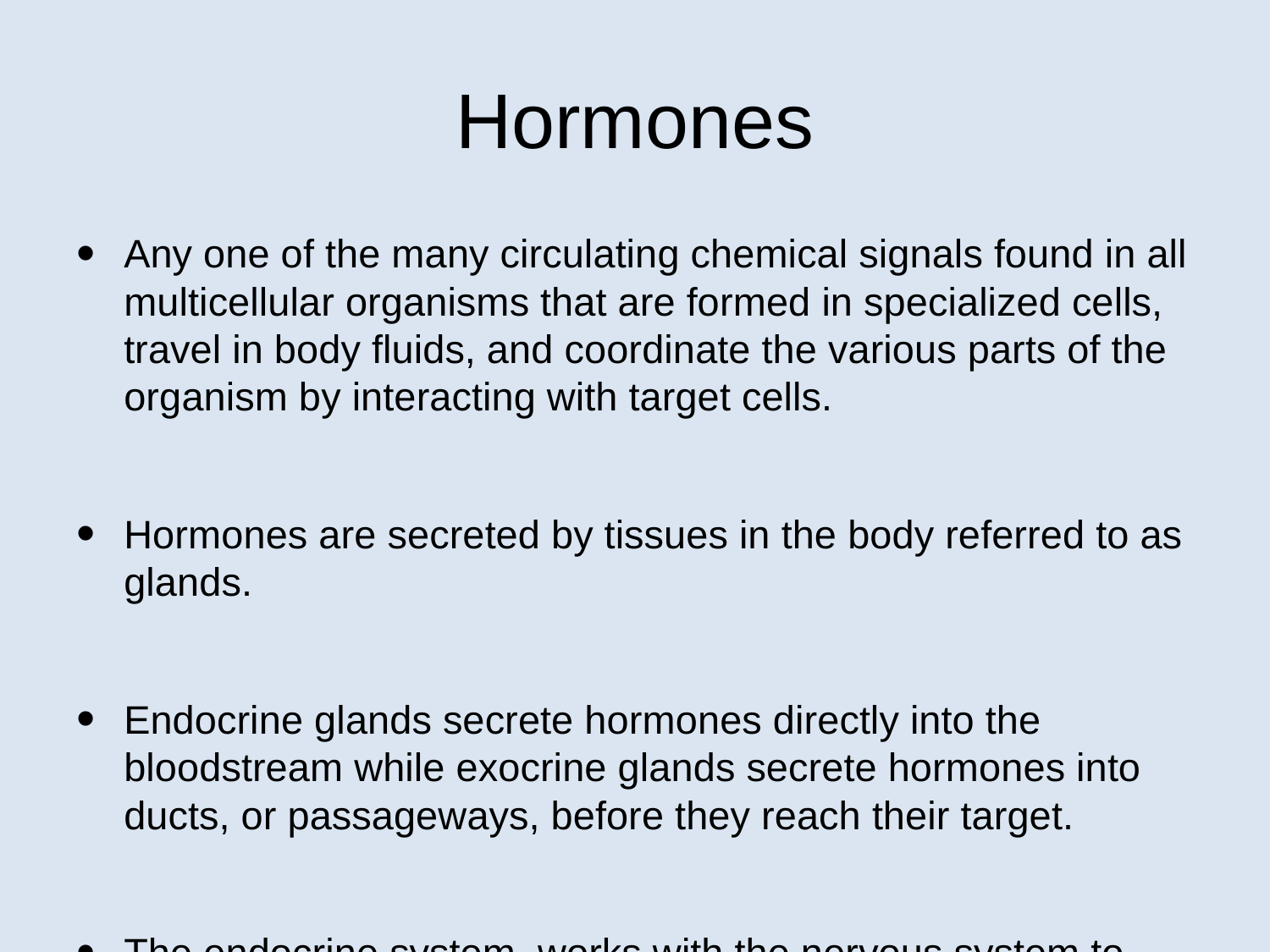

# Hormones
Any one of the many circulating chemical signals found in all multicellular organisms that are formed in specialized cells, travel in body fluids, and coordinate the various parts of the organism by interacting with target cells.

Hormones are secreted by tissues in the body referred to as glands.

Endocrine glands secrete hormones directly into the bloodstream while exocrine glands secrete hormones into ducts, or passageways, before they reach their target.

The endocrine system, works with the nervous system to regulate and control all the actions of the human machine.